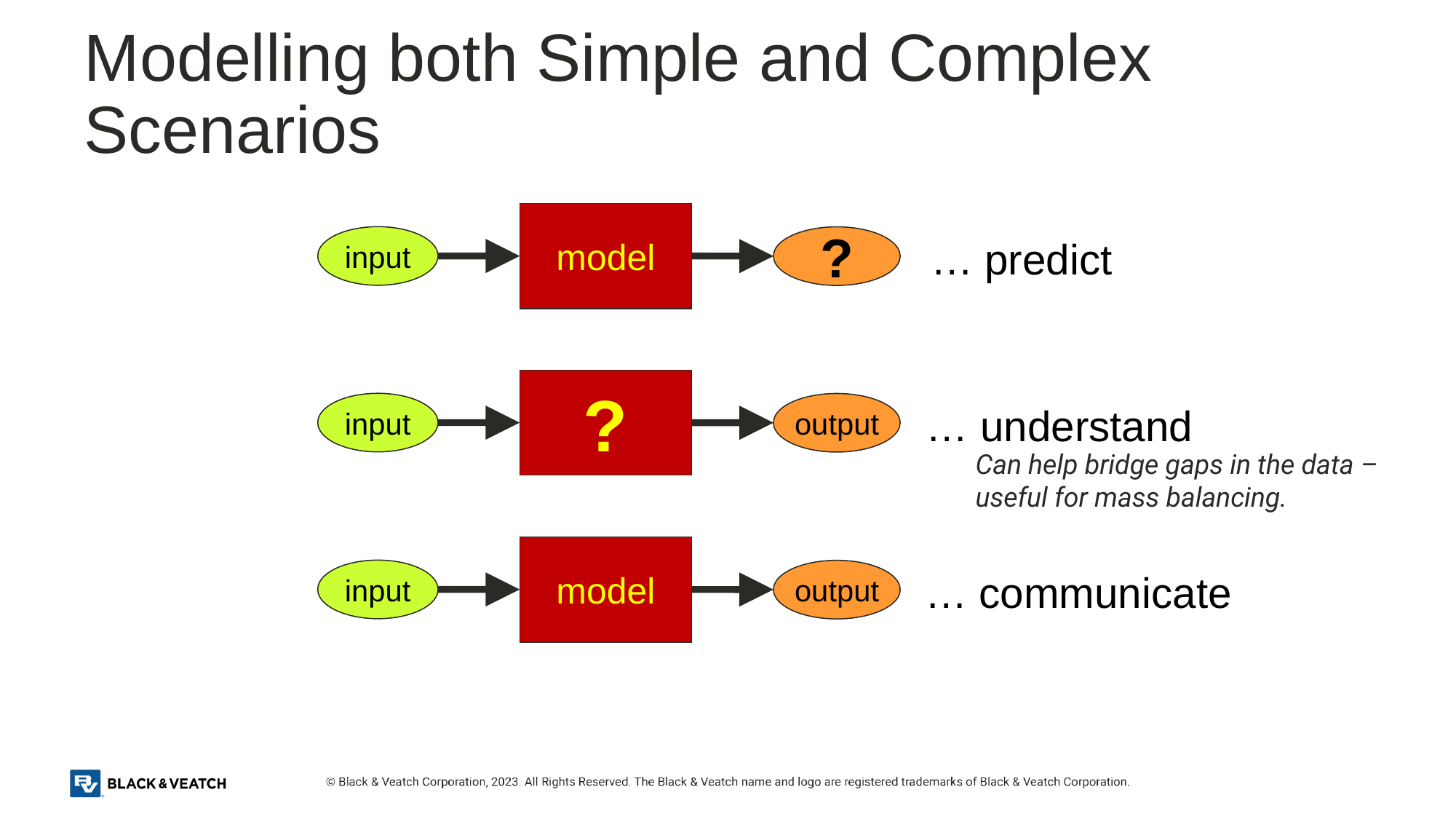

# Modelling both Simple and Complex Scenarios
model
input
?
… predict
?
input
output
… understand
Can help bridge gaps in the data – useful for mass balancing.
model
input
output
… communicate